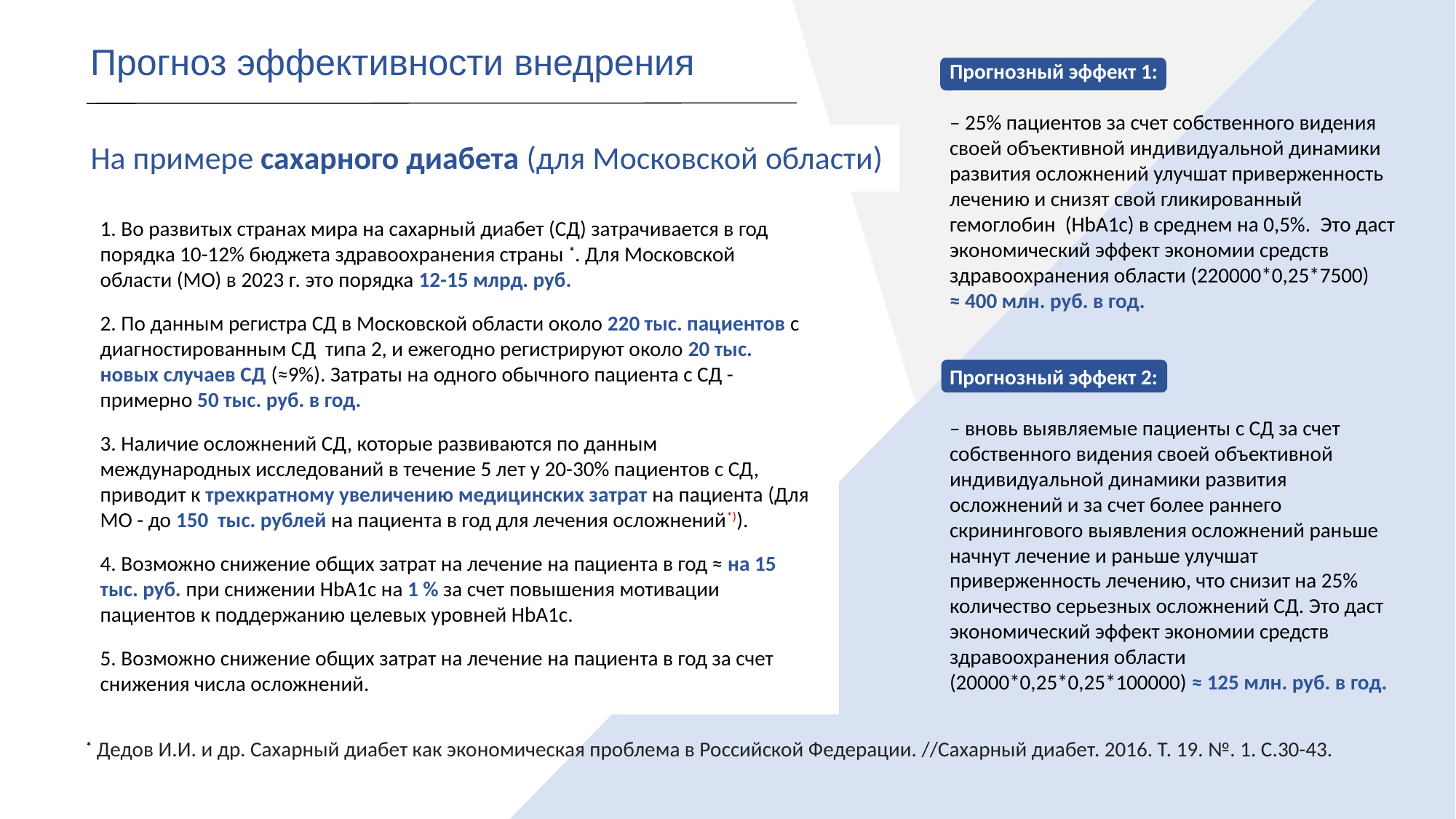

Прогноз эффективности внедрения

На примере сахарного диабета (для Московской области)
Прогнозный эффект 1:

– 25% пациентов за счет собственного видения своей объективной индивидуальной динамики развития осложнений улучшат приверженность лечению и снизят свой гликированный гемоглобин  (HbA1c) в среднем на 0,5%.  Это даст экономический эффект экономии средств здравоохранения области (220000*0,25*7500)
≈ 400 млн. руб. в год.

Прогнозный эффект 2:

– вновь выявляемые пациенты с СД за счет собственного видения своей объективной индивидуальной динамики развития осложнений и за счет более раннего скринингового выявления осложнений раньше начнут лечение и раньше улучшат приверженность лечению, что снизит на 25% количество серьезных осложнений СД. Это даст экономический эффект экономии средств здравоохранения области (20000*0,25*0,25*100000) ≈ 125 млн. руб. в год.

1. Во развитых странах мира на сахарный диабет (СД) затрачивается в год порядка 10-12% бюджета здравоохранения страны *. Для Московской области (МО) в 2023 г. это порядка 12-15 млрд. руб.
2. По данным регистра СД в Московской области около 220 тыс. пациентов с диагностированным СД  типа 2, и ежегодно регистрируют около 20 тыс. новых случаев СД (≈9%). Затраты на одного обычного пациента с СД - примерно 50 тыс. руб. в год.
3. Наличие осложнений СД, которые развиваются по данным международных исследований в течение 5 лет у 20-30% пациентов с СД, приводит к трехкратному увеличению медицинских затрат на пациента (Для МО - до 150  тыс. рублей на пациента в год для лечения осложнений*)).
4. Возможно снижение общих затрат на лечение на пациента в год ≈ на 15 тыс. руб. при снижении HbA1c на 1 % за счет повышения мотивации пациентов к поддержанию целевых уровней HbA1c.
5. Возможно снижение общих затрат на лечение на пациента в год за счет снижения числа осложнений.

* Дедов И.И. и др. Сахарный диабет как экономическая проблема в Российской Федерации. //Сахарный диабет. 2016. Т. 19. №. 1. С.30-43.